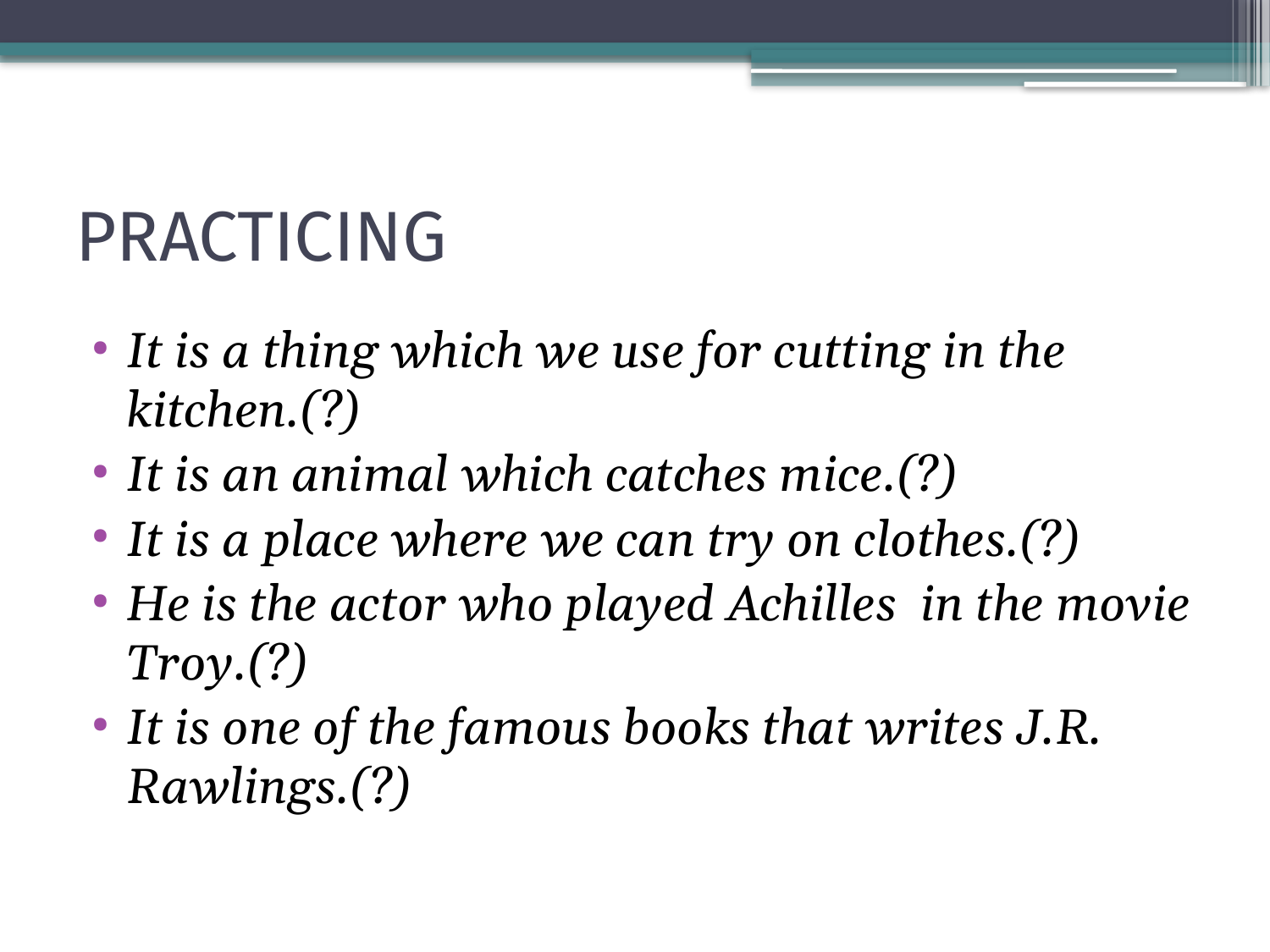

# PRACTICING
It is a thing which we use for cutting in the kitchen.(?)
It is an animal which catches mice.(?)
It is a place where we can try on clothes.(?)
He is the actor who played Achilles  in the movie Troy.(?)
It is one of the famous books that writes J.R. Rawlings.(?)